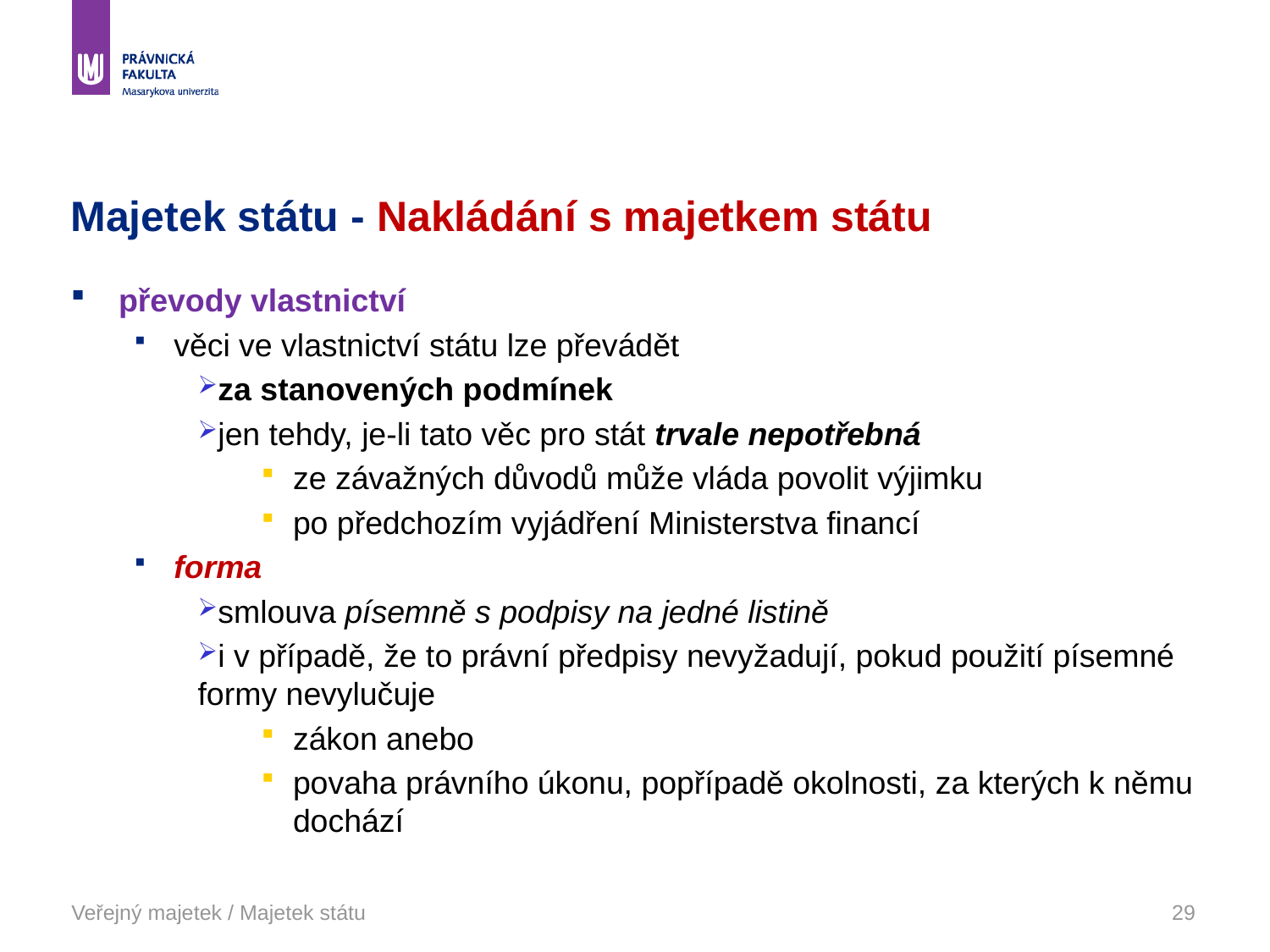

# Majetek státu - Nakládání s majetkem státu
převody vlastnictví
věci ve vlastnictví státu lze převádět
za stanovených podmínek
jen tehdy, je-li tato věc pro stát trvale nepotřebná
ze závažných důvodů může vláda povolit výjimku
po předchozím vyjádření Ministerstva financí
forma
smlouva písemně s podpisy na jedné listině
i v případě, že to právní předpisy nevyžadují, pokud použití písemné formy nevylučuje
zákon anebo
povaha právního úkonu, popřípadě okolnosti, za kterých k němu dochází

Veřejný majetek / Majetek státu
29